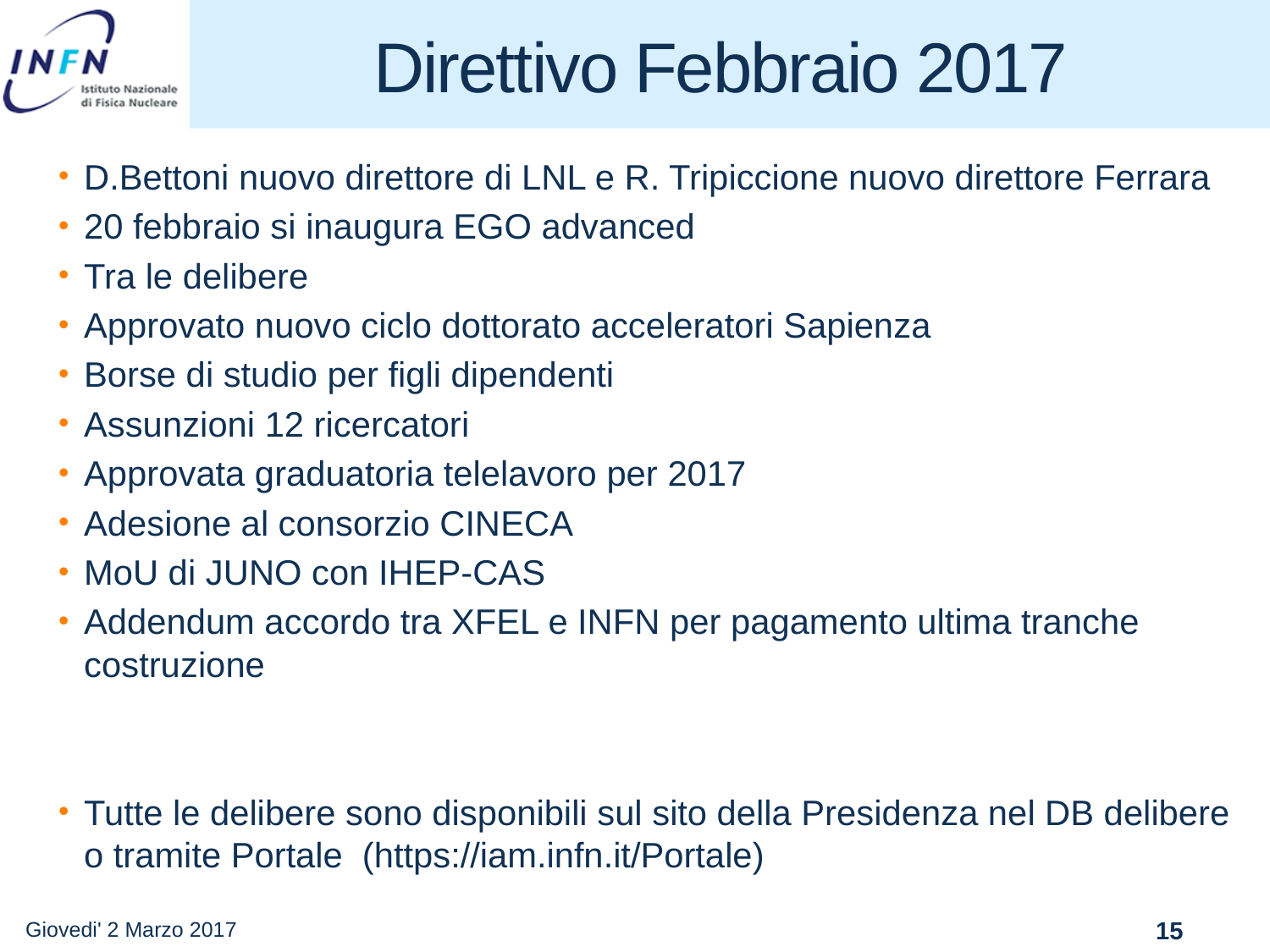

# Direttivo Febbraio 2017
D.Bettoni nuovo direttore di LNL e R. Tripiccione nuovo direttore Ferrara
20 febbraio si inaugura EGO advanced
Tra le delibere
Approvato nuovo ciclo dottorato acceleratori Sapienza
Borse di studio per figli dipendenti
Assunzioni 12 ricercatori
Approvata graduatoria telelavoro per 2017
Adesione al consorzio CINECA
MoU di JUNO con IHEP-CAS
Addendum accordo tra XFEL e INFN per pagamento ultima tranche costruzione

Tutte le delibere sono disponibili sul sito della Presidenza nel DB delibere o tramite Portale  (https://iam.infn.it/Portale)

Giovedi' 2 Marzo 2017
15